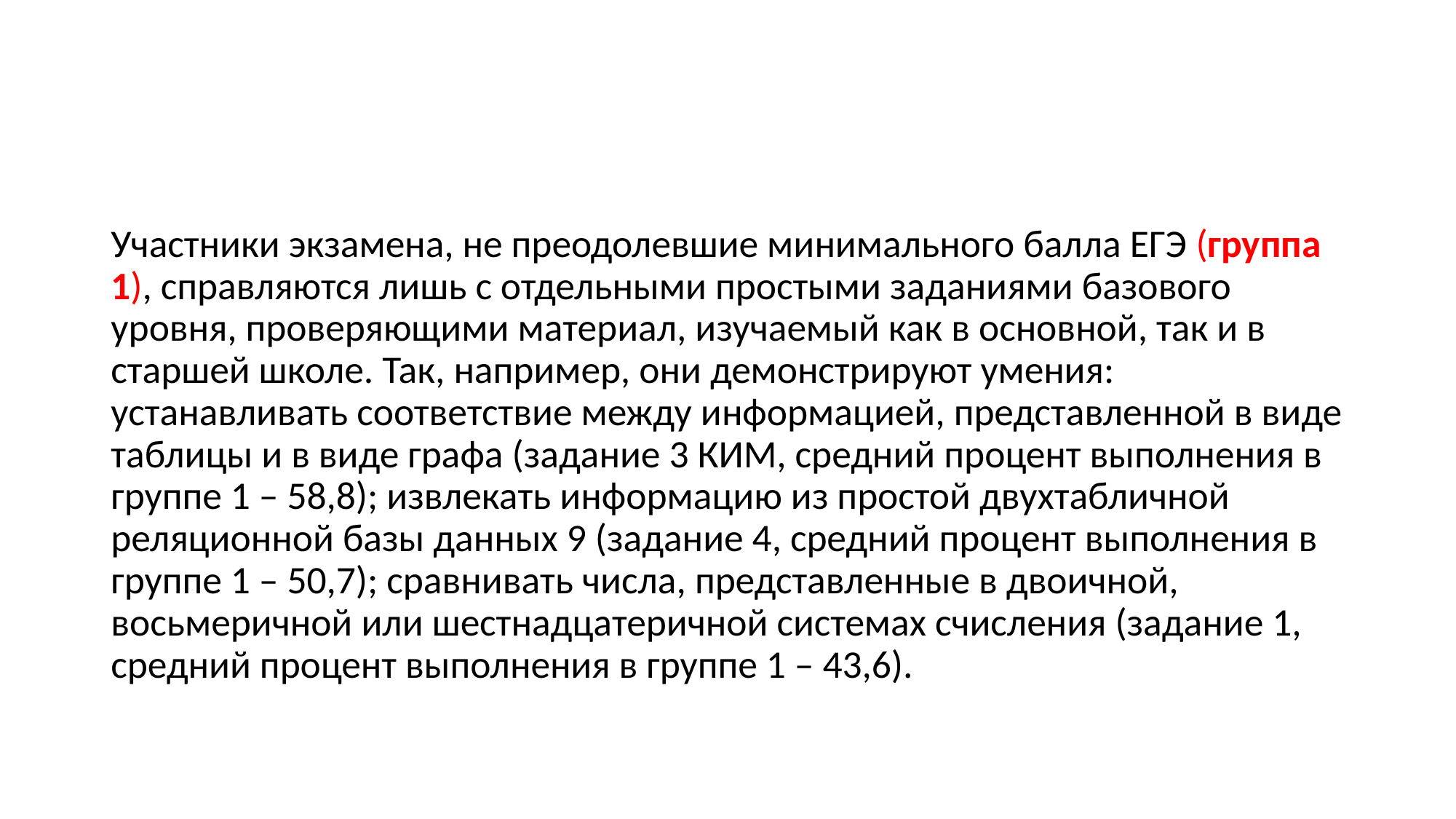

#
Участники экзамена, не преодолевшие минимального балла ЕГЭ (группа 1), справляются лишь с отдельными простыми заданиями базового уровня, проверяющими материал, изучаемый как в основной, так и в старшей школе. Так, например, они демонстрируют умения: устанавливать соответствие между информацией, представленной в виде таблицы и в виде графа (задание 3 КИМ, средний процент выполнения в группе 1 – 58,8); извлекать информацию из простой двухтабличной реляционной базы данных 9 (задание 4, средний процент выполнения в группе 1 – 50,7); сравнивать числа, представленные в двоичной, восьмеричной или шестнадцатеричной системах счисления (задание 1, средний процент выполнения в группе 1 – 43,6).